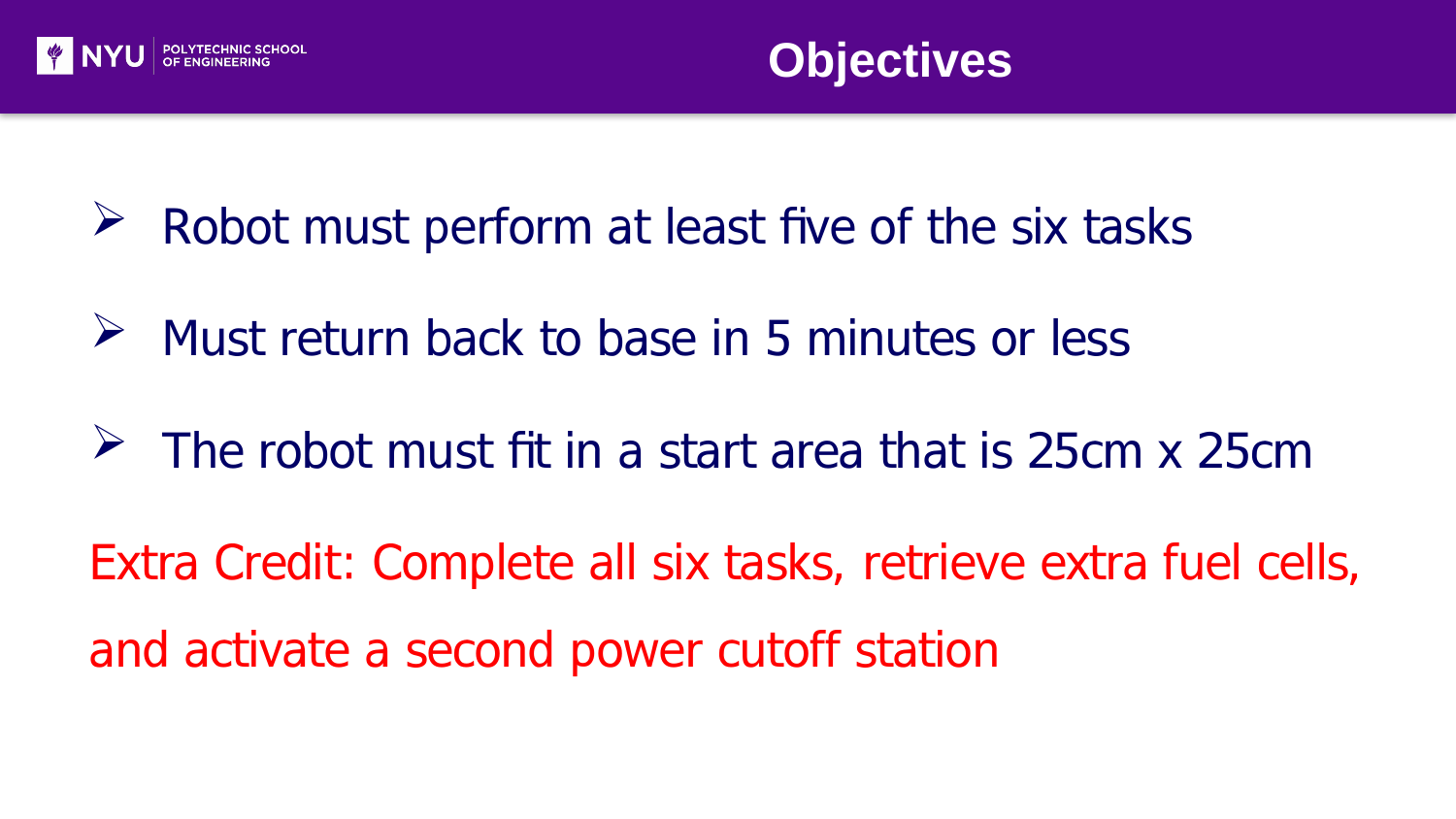

Objectives
Robot must perform at least five of the six tasks
Must return back to base in 5 minutes or less
The robot must fit in a start area that is 25cm x 25cm
Extra Credit: Complete all six tasks, retrieve extra fuel cells, and activate a second power cutoff station